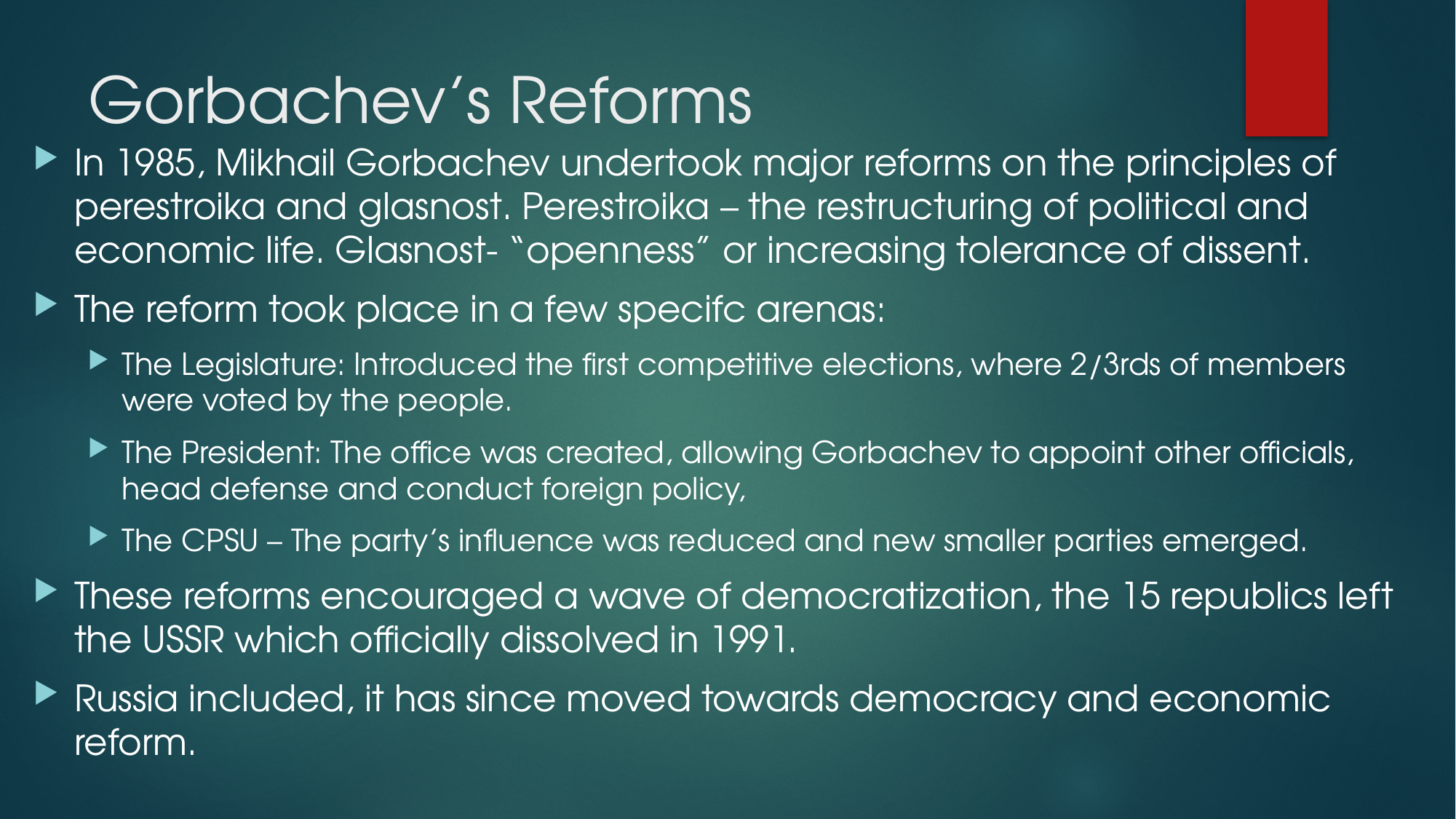

# Gorbachev’s Reforms
In 1985, Mikhail Gorbachev undertook major reforms on the principles of perestroika and glasnost. Perestroika – the restructuring of political and economic life. Glasnost- “openness” or increasing tolerance of dissent.
The reform took place in a few specifc arenas:
The Legislature: Introduced the first competitive elections, where 2/3rds of members were voted by the people.
The President: The office was created, allowing Gorbachev to appoint other officials, head defense and conduct foreign policy,
The CPSU – The party’s influence was reduced and new smaller parties emerged.
These reforms encouraged a wave of democratization, the 15 republics left the USSR which officially dissolved in 1991.
Russia included, it has since moved towards democracy and economic reform.